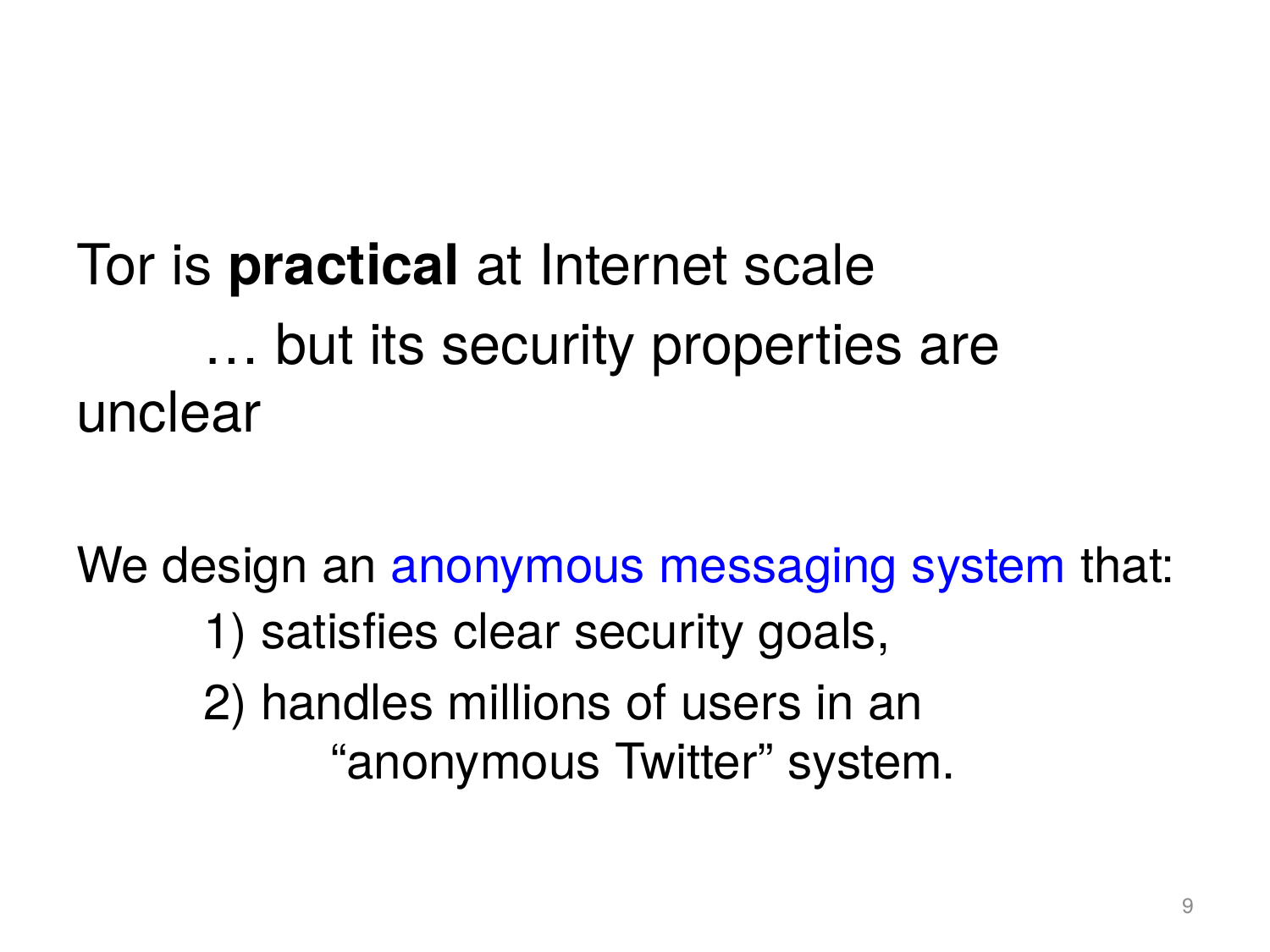

#
Tor is practical at Internet scale
	… but its security properties are unclear

We design an anonymous messaging system that:
	1) satisfies clear security goals,
	2) handles millions of users in an
 		“anonymous Twitter” system.
9